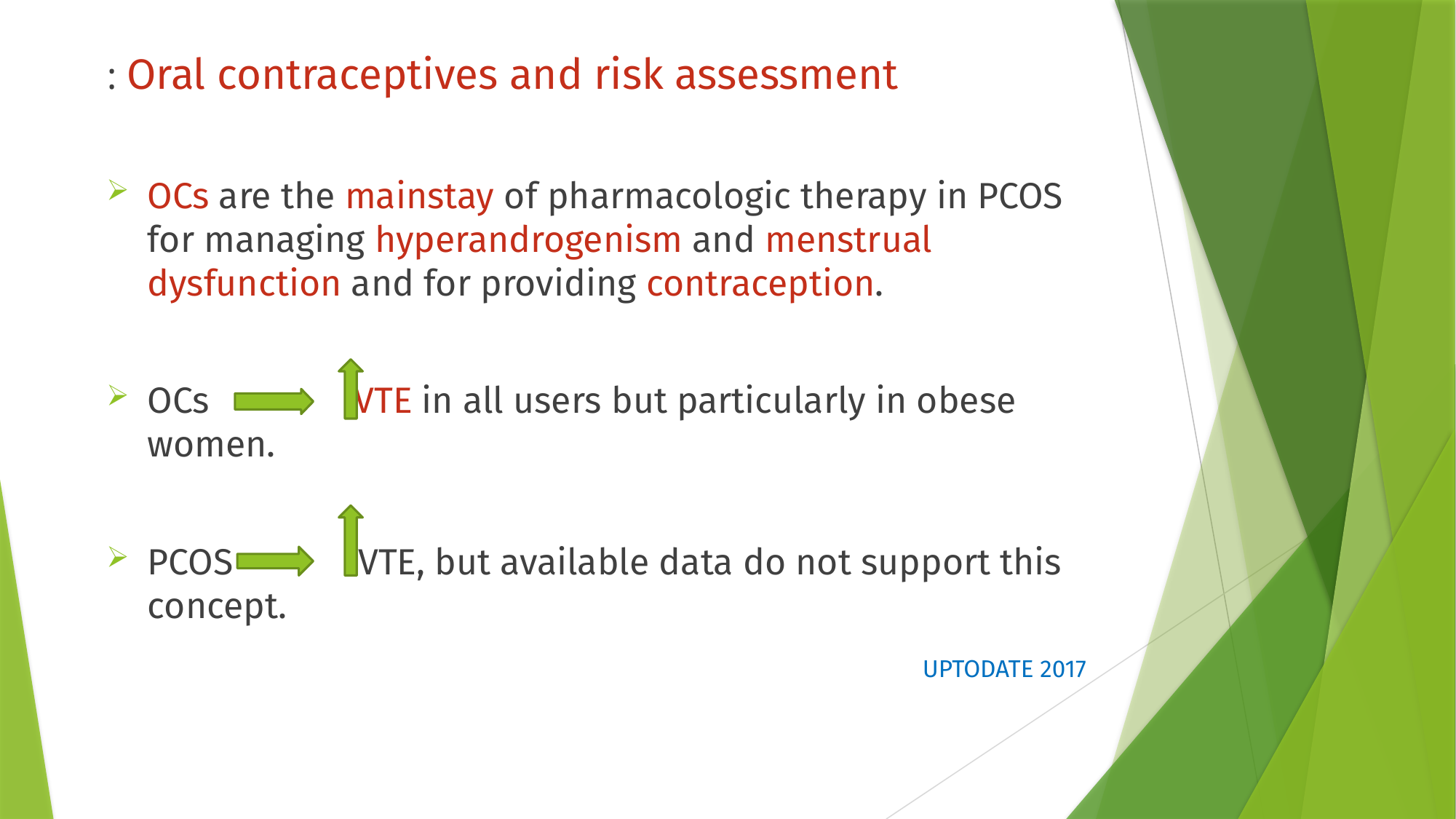

Oral contraceptives and risk assessment :

OCs are the mainstay of pharmacologic therapy in PCOS for managing hyperandrogenism and menstrual dysfunction and for providing contraception.

OCs               VTE in all users but particularly in obese women.

PCOS             VTE, but available data do not support this concept.
UPTODATE 2017